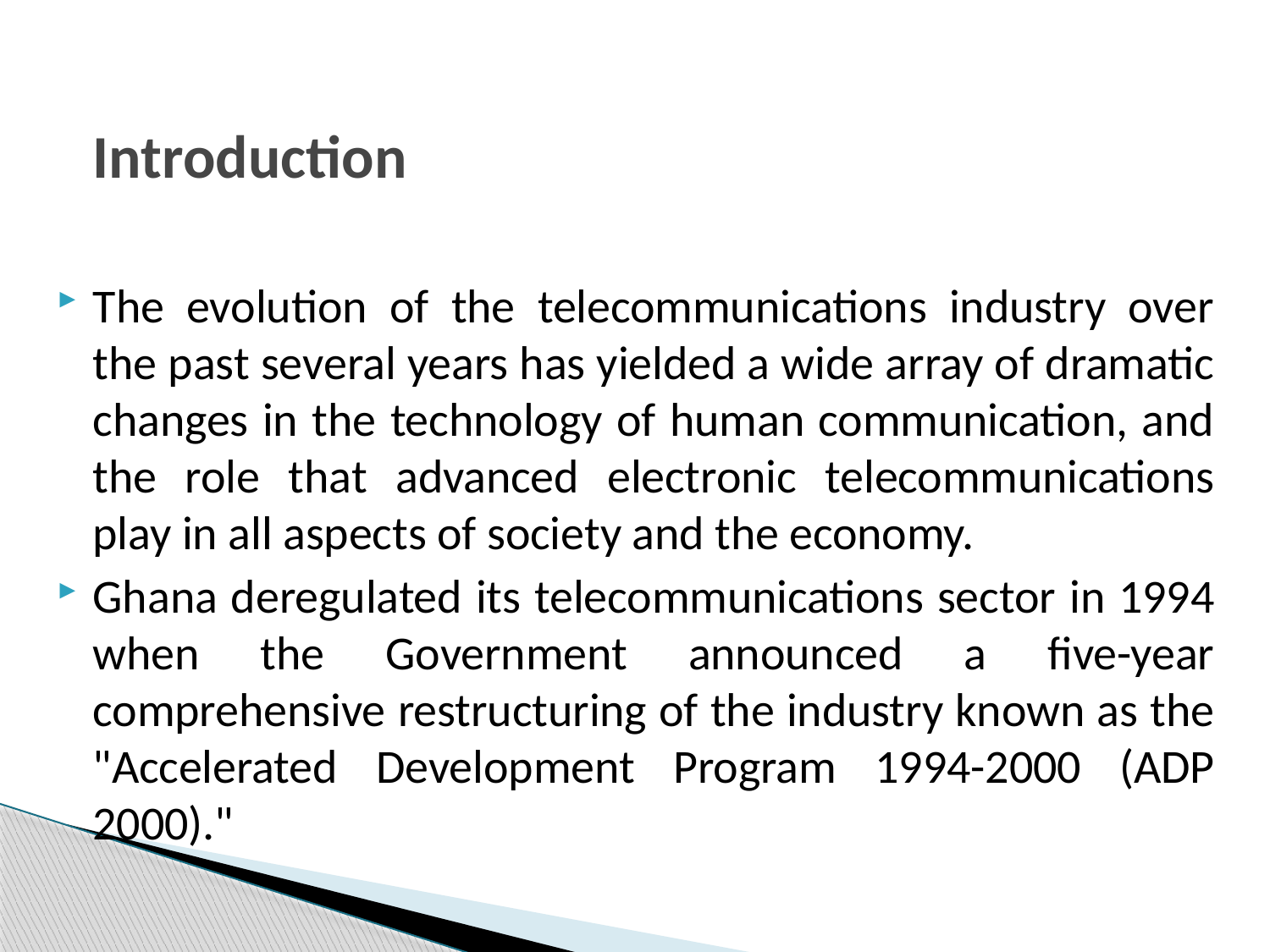

# Introduction

The evolution of the telecommunications industry over the past several years has yielded a wide array of dramatic changes in the technology of human communication, and the role that advanced electronic telecommunications play in all aspects of society and the economy.
Ghana deregulated its telecommunications sector in 1994 when the Government announced a five-year comprehensive restructuring of the industry known as the "Accelerated Development Program 1994-2000 (ADP 2000)."